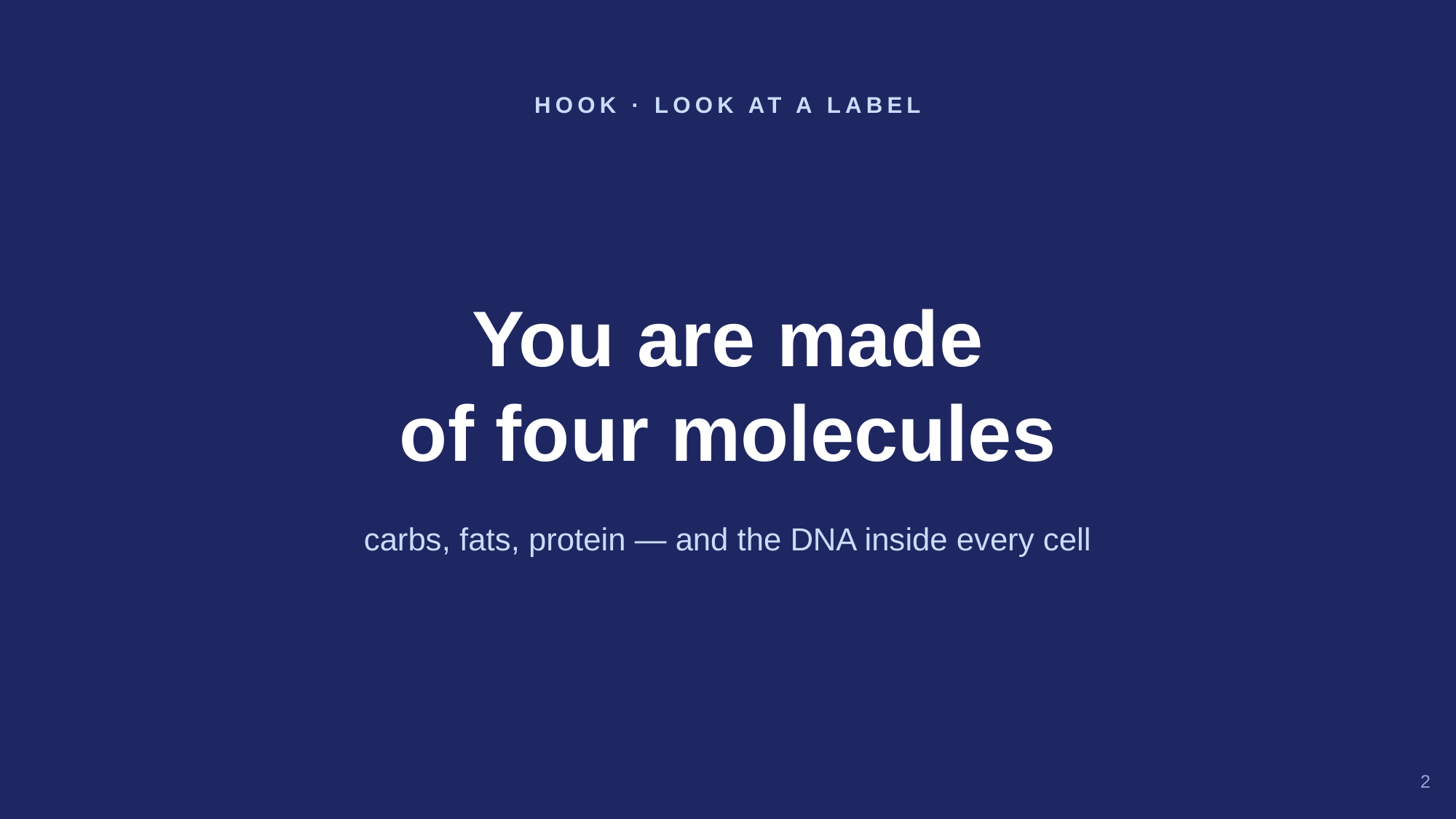

HOOK · LOOK AT A LABEL
You are made
of four molecules
carbs, fats, protein — and the DNA inside every cell
2